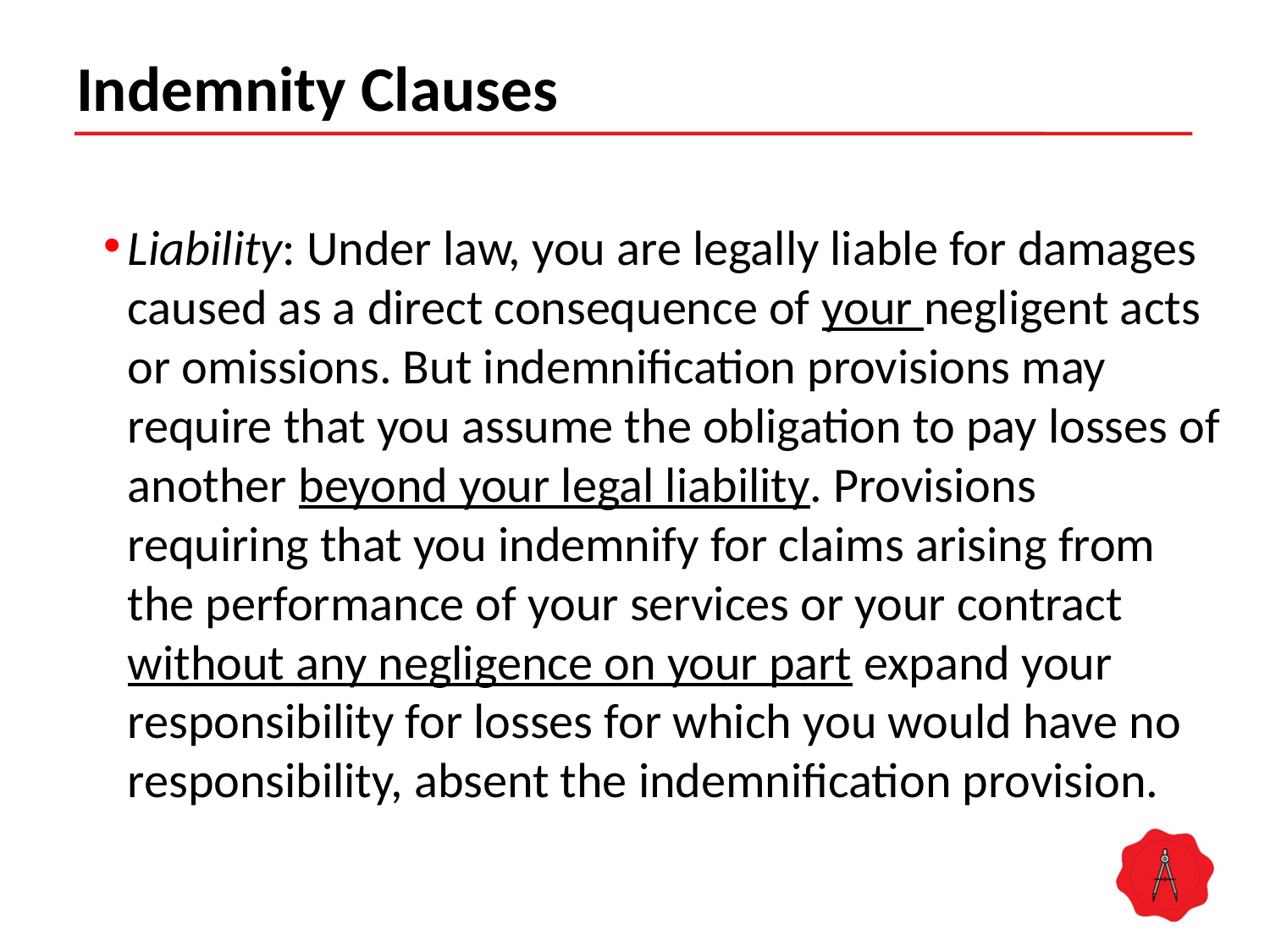

# Indemnity Clauses

Liability: Under law, you are legally liable for damages caused as a direct consequence of your negligent acts or omissions. But indemnification provisions may require that you assume the obligation to pay losses of another beyond your legal liability. Provisions requiring that you indemnify for claims arising from the performance of your services or your contract without any negligence on your part expand your responsibility for losses for which you would have no responsibility, absent the indemnification provision.